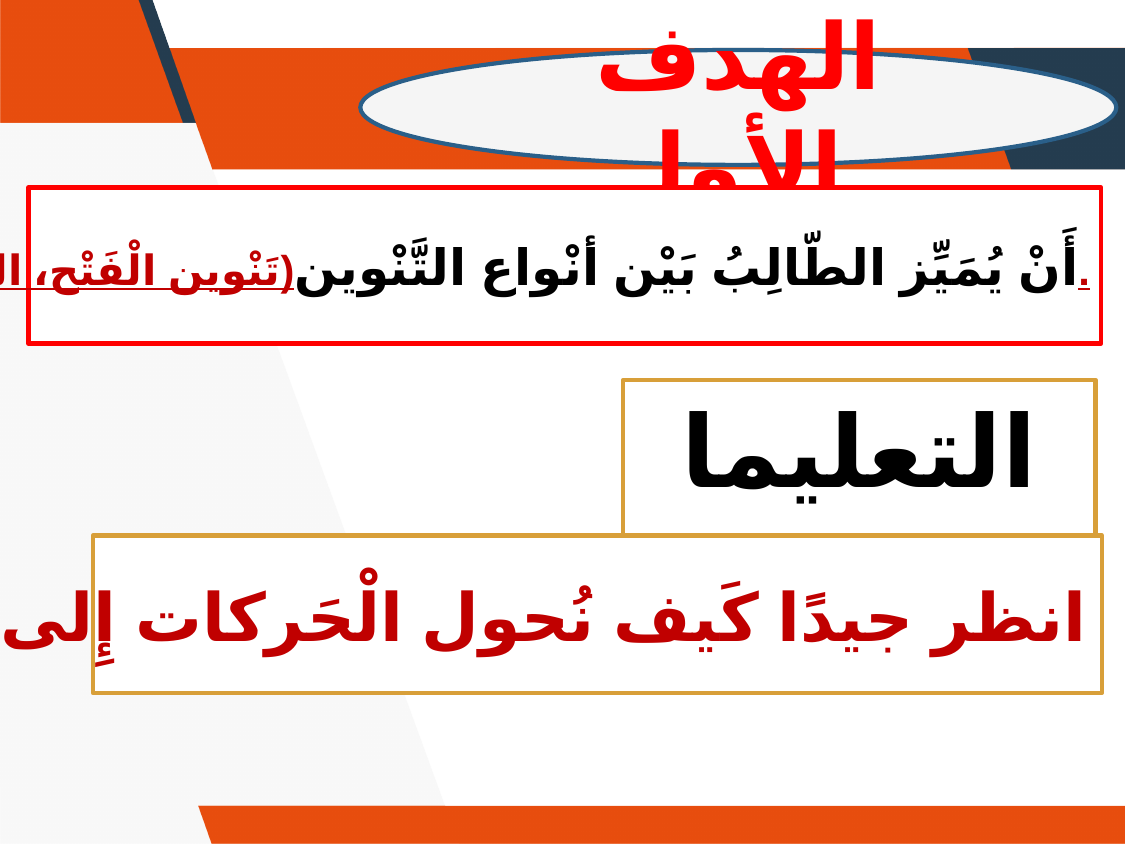

الهدف الأول
1- أَنْ يُمَيِّز الطّالِبُ بَيْن أنْواع التَّنْوين(تَنْوين الْفَتْح، الضَّم وَ الْكَسْر).
التعليمات
انظر جيدًا كَيف نُحول الْحَركات إِلى تنوين